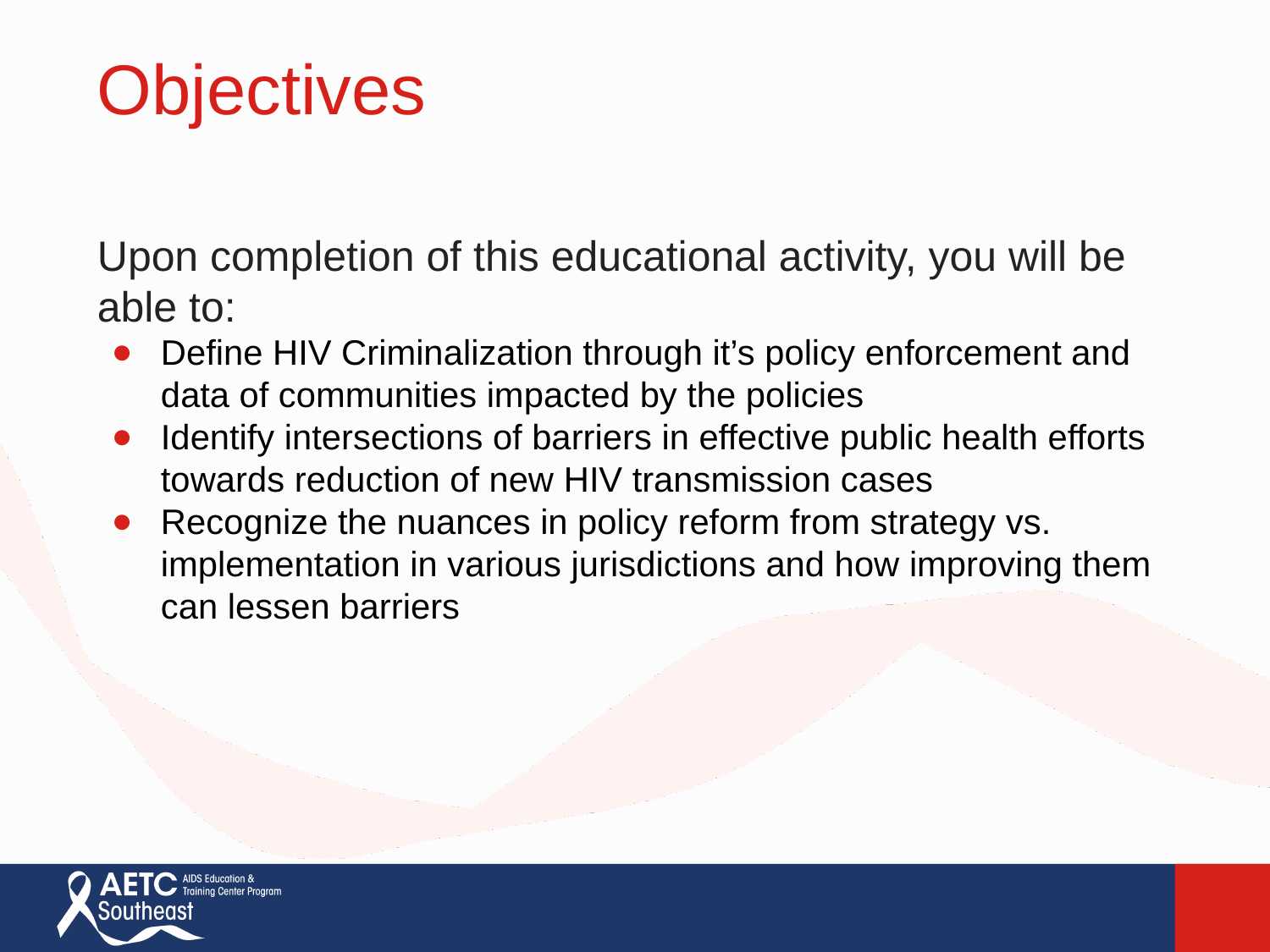

Objectives
Upon completion of this educational activity, you will be able to:
Define HIV Criminalization through it’s policy enforcement and data of communities impacted by the policies
Identify intersections of barriers in effective public health efforts towards reduction of new HIV transmission cases
Recognize the nuances in policy reform from strategy vs. implementation in various jurisdictions and how improving them can lessen barriers